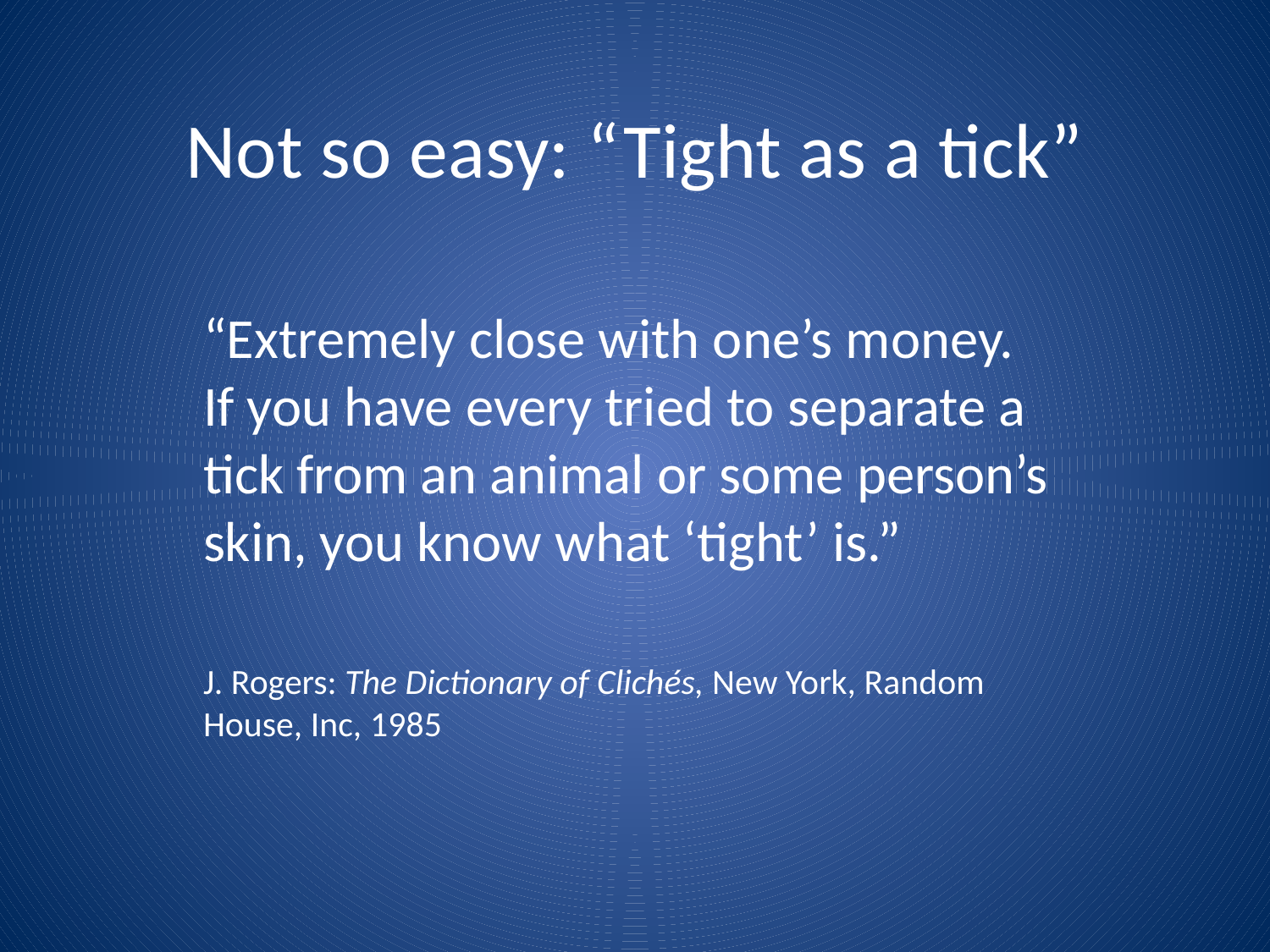

# Not so easy: “Tight as a tick”
“Extremely close with one’s money.  If you have every tried to separate a tick from an animal or some person’s skin, you know what ‘tight’ is.”

J. Rogers: The Dictionary of Clichés, New York, Random House, Inc, 1985